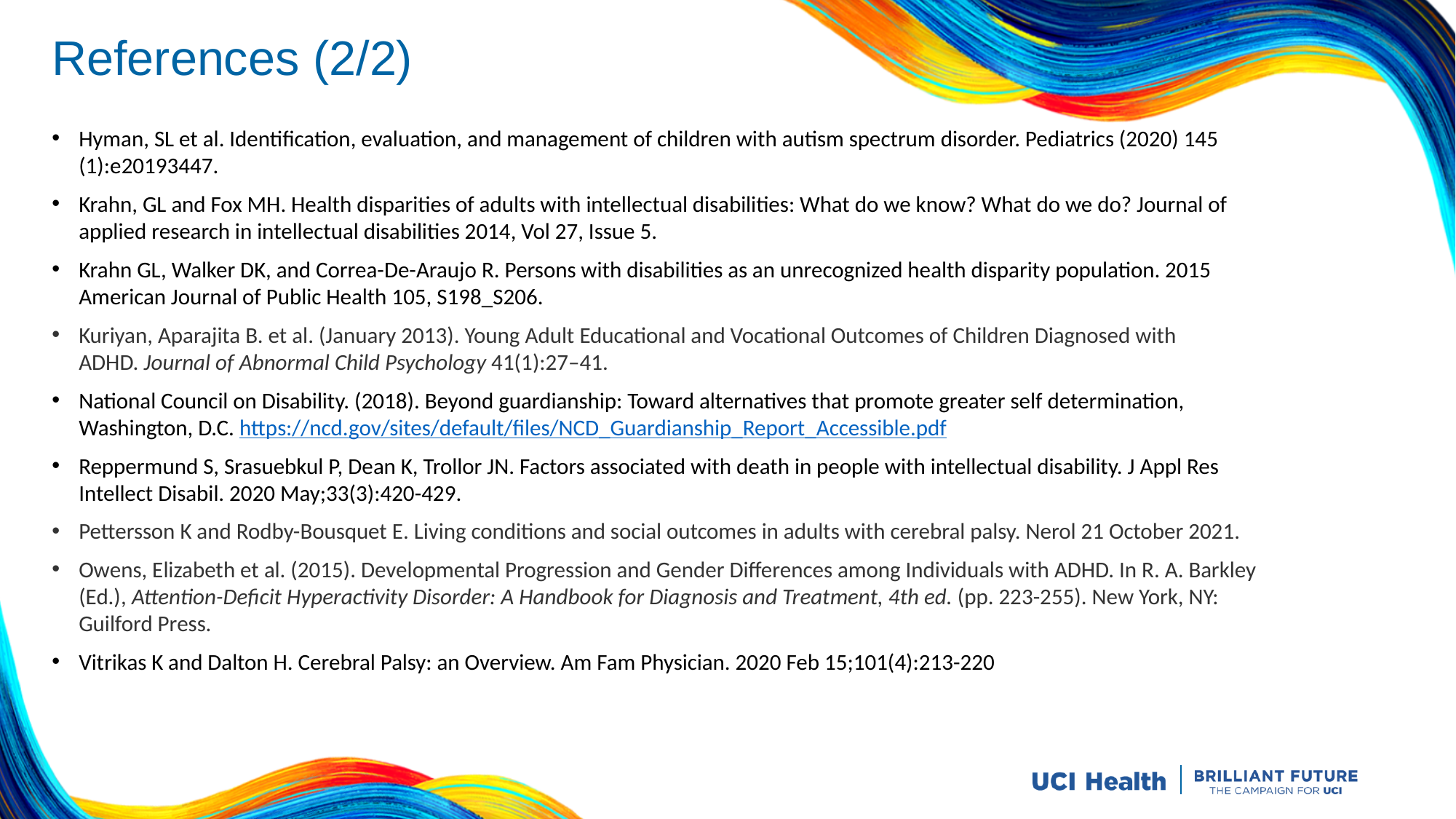

# References (2/2)
Hyman, SL et al. Identification, evaluation, and management of children with autism spectrum disorder. Pediatrics (2020) 145 (1):e20193447.
Krahn, GL and Fox MH. Health disparities of adults with intellectual disabilities: What do we know? What do we do? Journal of applied research in intellectual disabilities 2014, Vol 27, Issue 5.
Krahn GL, Walker DK, and Correa-De-Araujo R. Persons with disabilities as an unrecognized health disparity population. 2015 American Journal of Public Health 105, S198_S206.
Kuriyan, Aparajita B. et al. (January 2013). Young Adult Educational and Vocational Outcomes of Children Diagnosed with ADHD. Journal of Abnormal Child Psychology 41(1):27–41.
National Council on Disability. (2018). Beyond guardianship: Toward alternatives that promote greater self determination, Washington, D.C. https://ncd.gov/sites/default/files/NCD_Guardianship_Report_Accessible.pdf
Reppermund S, Srasuebkul P, Dean K, Trollor JN. Factors associated with death in people with intellectual disability. J Appl Res Intellect Disabil. 2020 May;33(3):420-429.
Pettersson K and Rodby-Bousquet E. Living conditions and social outcomes in adults with cerebral palsy. Nerol 21 October 2021.
Owens, Elizabeth et al. (2015). Developmental Progression and Gender Differences among Individuals with ADHD. In R. A. Barkley (Ed.), Attention-Deficit Hyperactivity Disorder: A Handbook for Diagnosis and Treatment, 4th ed. (pp. 223-255). New York, NY: Guilford Press.
Vitrikas K and Dalton H. Cerebral Palsy: an Overview. Am Fam Physician. 2020 Feb 15;101(4):213-220